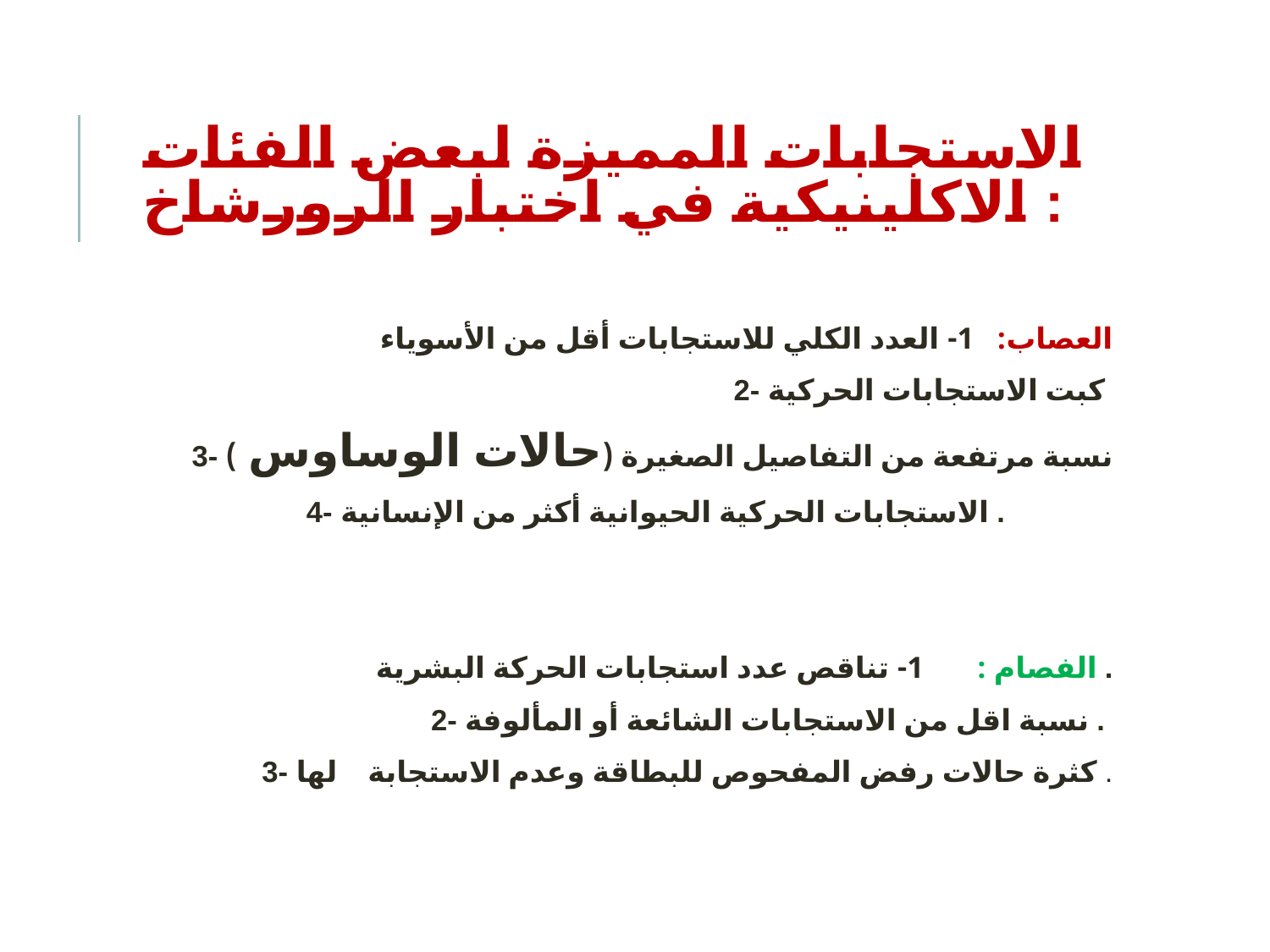

# الاستجابات المميزة لبعض الفئات الاكلينيكية في اختبار الرورشاخ :
العصاب:   1- العدد الكلي للاستجابات أقل من الأسوياء
		    2- كبت الاستجابات الحركية
 		    3- نسبة مرتفعة من التفاصيل الصغيرة (حالات الوساوس )
                   4- الاستجابات الحركية الحيوانية أكثر من الإنسانية .

الفصام :       1- تناقص عدد استجابات الحركة البشرية .
                  2- نسبة اقل من الاستجابات الشائعة أو المألوفة .
                  3- كثرة حالات رفض المفحوص للبطاقة وعدم الاستجابة    لها .